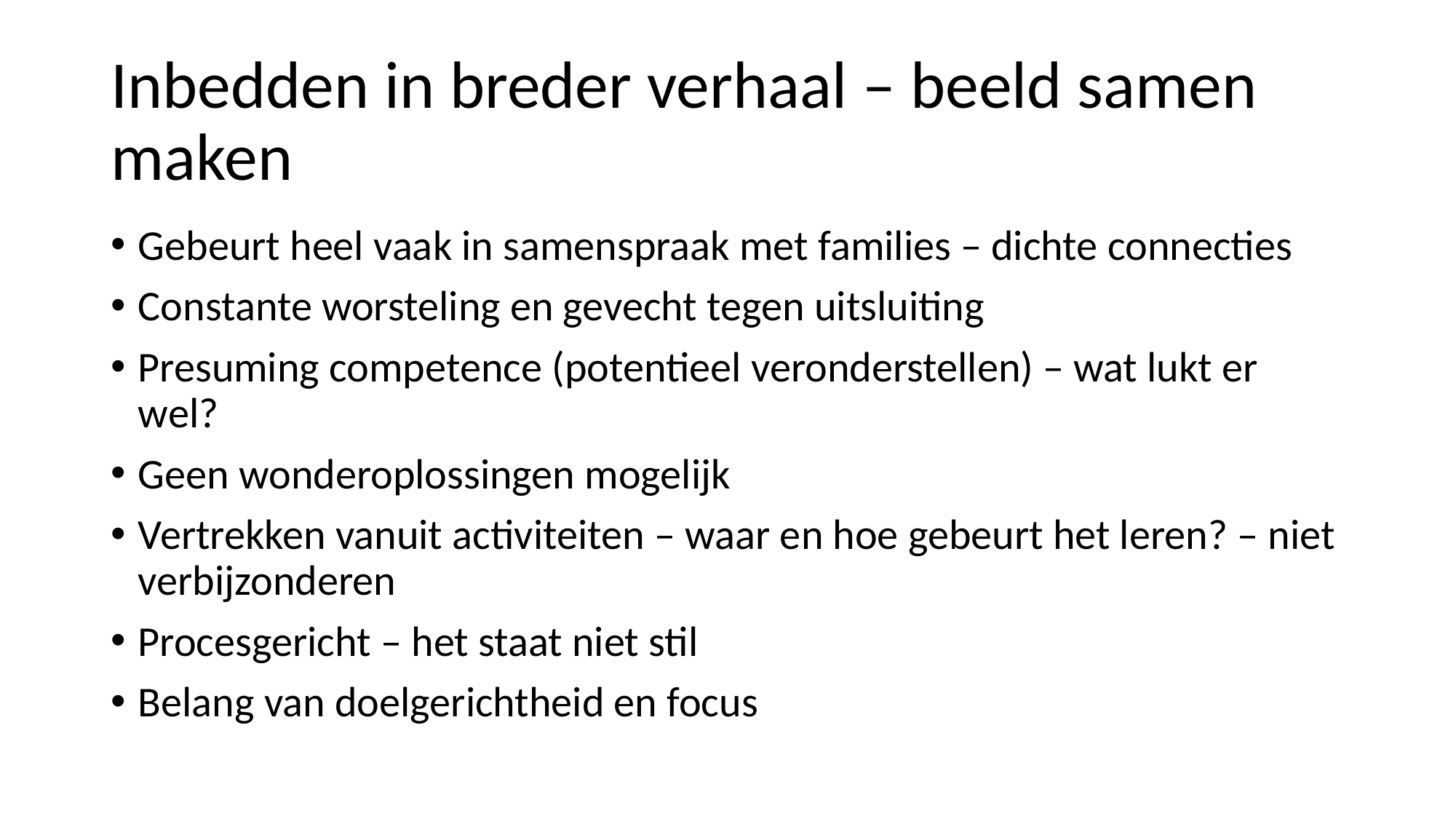

# Inbedden in breder verhaal – beeld samen maken
Gebeurt heel vaak in samenspraak met families – dichte connecties
Constante worsteling en gevecht tegen uitsluiting
Presuming competence (potentieel veronderstellen) – wat lukt er wel?
Geen wonderoplossingen mogelijk
Vertrekken vanuit activiteiten – waar en hoe gebeurt het leren? – niet verbijzonderen
Procesgericht – het staat niet stil
Belang van doelgerichtheid en focus